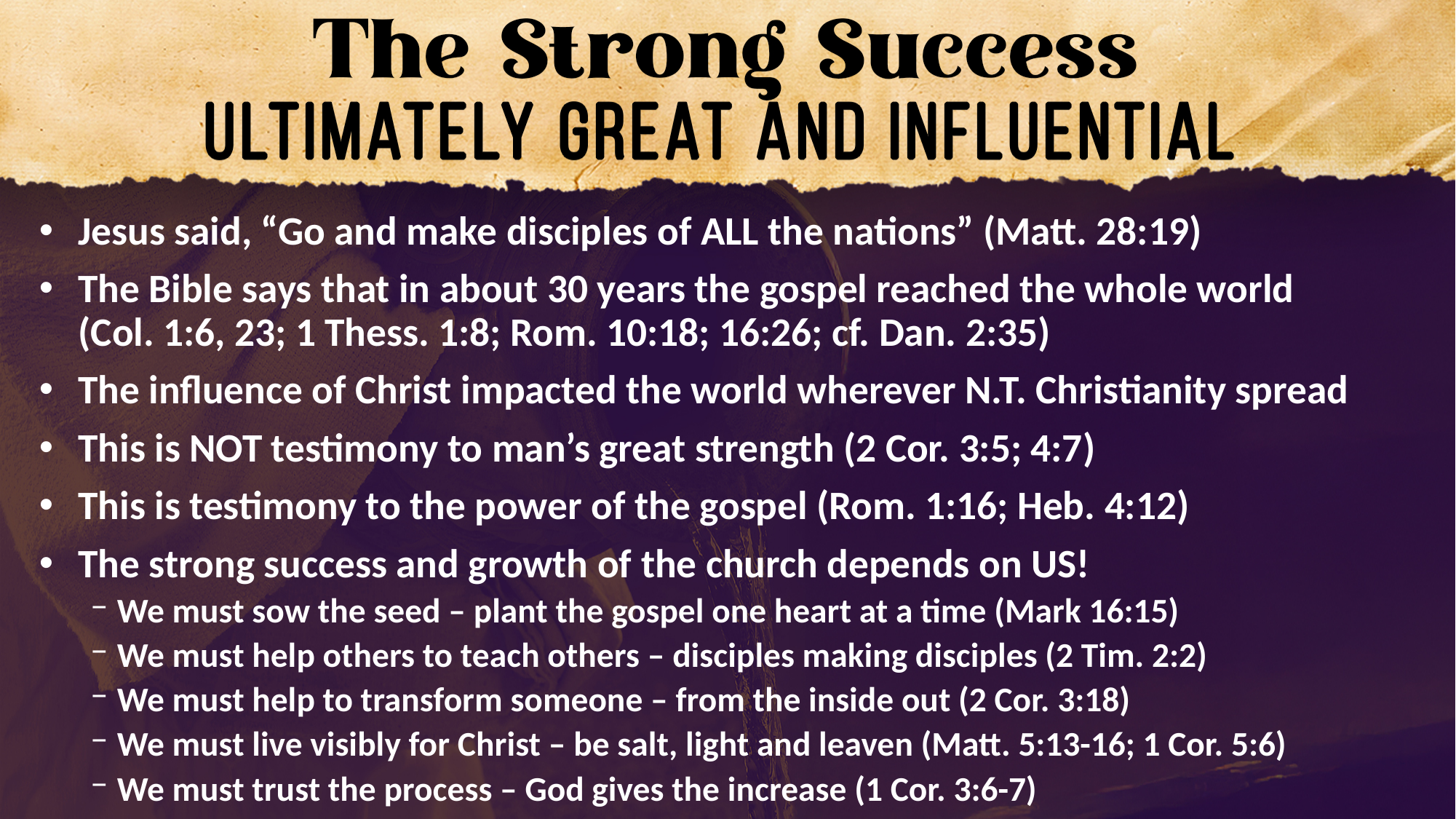

Jesus said, “Go and make disciples of ALL the nations” (Matt. 28:19)
The Bible says that in about 30 years the gospel reached the whole world
(Col. 1:6, 23; 1 Thess. 1:8; Rom. 10:18; 16:26; cf. Dan. 2:35)
The influence of Christ impacted the world wherever N.T. Christianity spread
This is NOT testimony to man’s great strength (2 Cor. 3:5; 4:7)
This is testimony to the power of the gospel (Rom. 1:16; Heb. 4:12)
The strong success and growth of the church depends on US!
We must sow the seed – plant the gospel one heart at a time (Mark 16:15)
We must help others to teach others – disciples making disciples (2 Tim. 2:2)
We must help to transform someone – from the inside out (2 Cor. 3:18)
We must live visibly for Christ – be salt, light and leaven (Matt. 5:13-16; 1 Cor. 5:6)
We must trust the process – God gives the increase (1 Cor. 3:6-7)